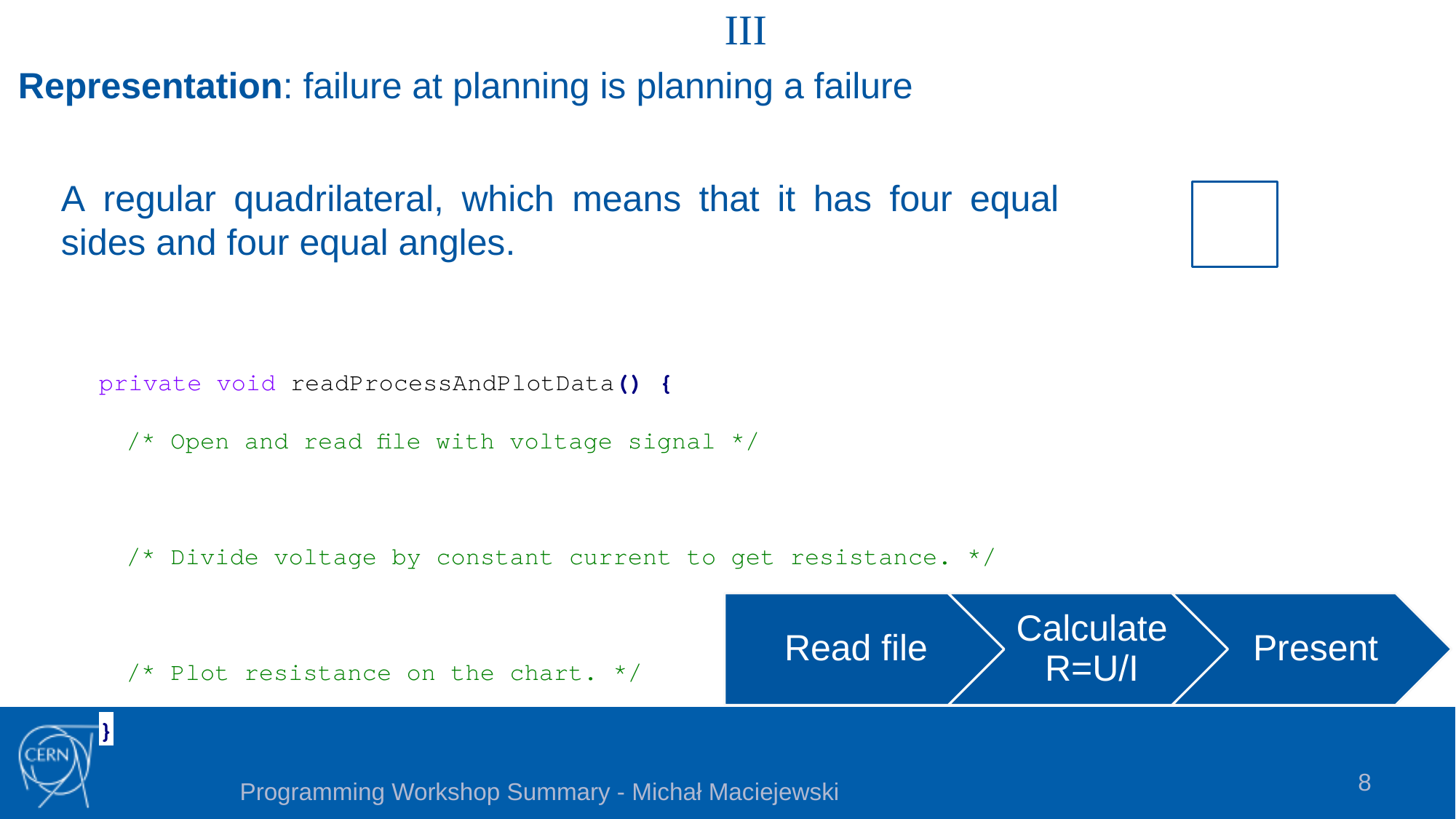

III
# Representation: failure at planning is planning a failure
A regular quadrilateral, which means that it has four equal sides and four equal angles.

private void readProcessAndPlotData() {
    /* Open and read file with voltage signal */

    /* Divide voltage by constant current to get resistance. */

    /* Plot resistance on the chart. */
}
Read file
Calculate R=U/I
Present
8
Programming Workshop Summary - Michał Maciejewski